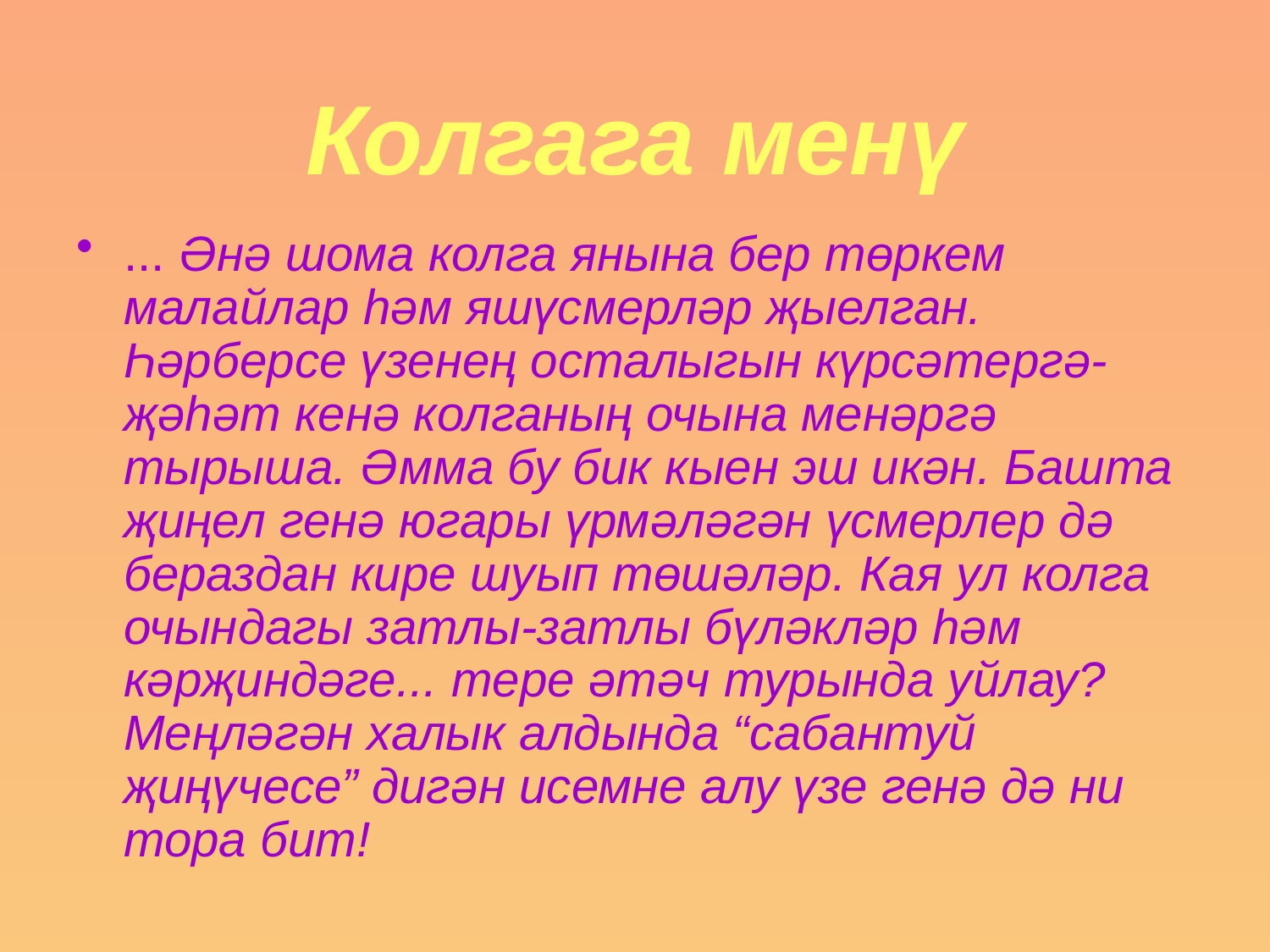

# Колгага менү
... Әнә шома колга янына бер төркем малайлар һәм яшүсмерләр җыелган. Һәрберсе үзенең осталыгын күрсәтергә- җәһәт кенә колганың очына менәргә тырыша. Әмма бу бик кыен эш икән. Башта җиңел генә югары үрмәләгән үсмерлер дә бераздан кире шуып төшәләр. Кая ул колга очындагы затлы-затлы бүләкләр һәм кәрҗиндәге... тере әтәч турында уйлау? Меңләгән халык алдында “сабантуй җиңүчесе” дигән исемне алу үзе генә дә ни тора бит!